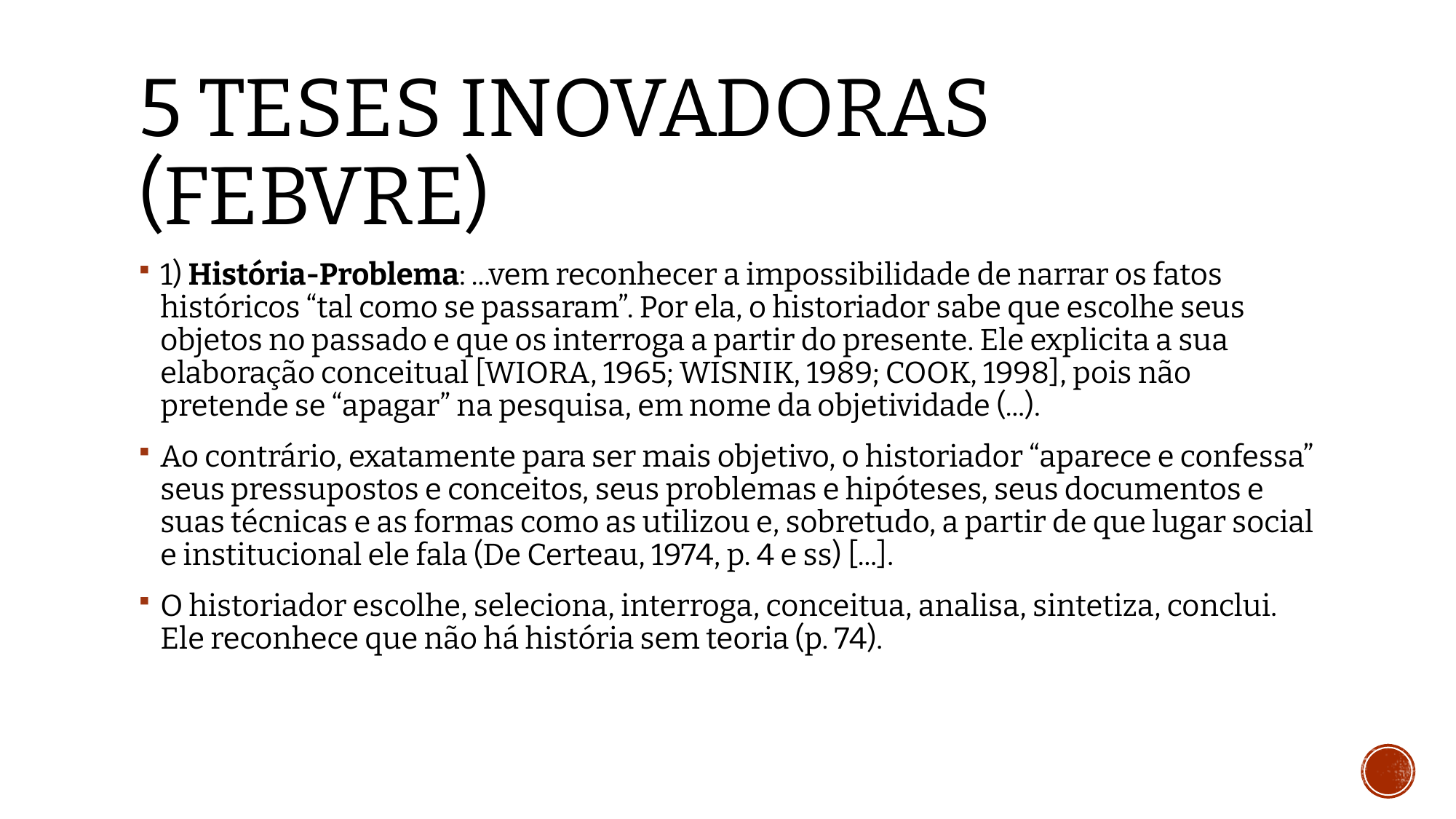

# 5 Teses Inovadoras (Febvre)
1) História-Problema: ...vem reconhecer a impossibilidade de narrar os fatos históricos “tal como se passaram”. Por ela, o historiador sabe que escolhe seus objetos no passado e que os interroga a partir do presente. Ele explicita a sua elaboração conceitual [WIORA, 1965; WISNIK, 1989; COOK, 1998], pois não pretende se “apagar” na pesquisa, em nome da objetividade (...).
Ao contrário, exatamente para ser mais objetivo, o historiador “aparece e confessa” seus pressupostos e conceitos, seus problemas e hipóteses, seus documentos e suas técnicas e as formas como as utilizou e, sobretudo, a partir de que lugar social e institucional ele fala (De Certeau, 1974, p. 4 e ss) [...].
O historiador escolhe, seleciona, interroga, conceitua, analisa, sintetiza, conclui. Ele reconhece que não há história sem teoria (p. 74).